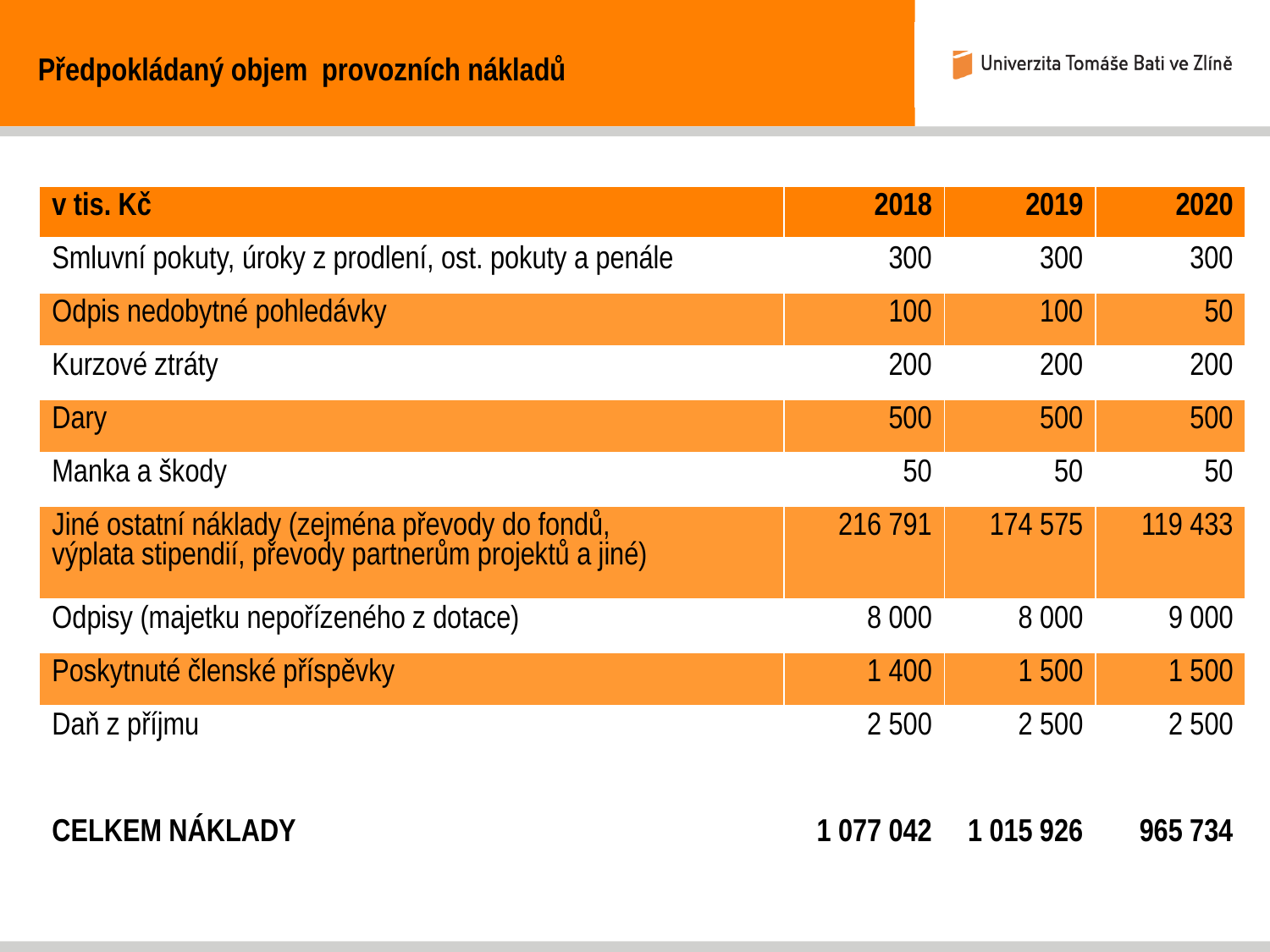

Předpokládaný objem  provozních nákladů
| v tis. Kč | 2018 | 2019 | 2020 |
| --- | --- | --- | --- |
| Smluvní pokuty, úroky z prodlení, ost. pokuty a penále | 300 | 300 | 300 |
| Odpis nedobytné pohledávky | 100 | 100 | 50 |
| Kurzové ztráty | 200 | 200 | 200 |
| Dary | 500 | 500 | 500 |
| Manka a škody | 50 | 50 | 50 |
| Jiné ostatní náklady (zejména převody do fondů, výplata stipendií, převody partnerům projektů a jiné) | 216 791 | 174 575 | 119 433 |
| Odpisy (majetku nepořízeného z dotace) | 8 000 | 8 000 | 9 000 |
| Poskytnuté členské příspěvky | 1 400 | 1 500 | 1 500 |
| Daň z příjmu | 2 500 | 2 500 | 2 500 |
|  |  |  |  |
| CELKEM NÁKLADY | 1 077 042 | 1 015 926 | 965 734 |